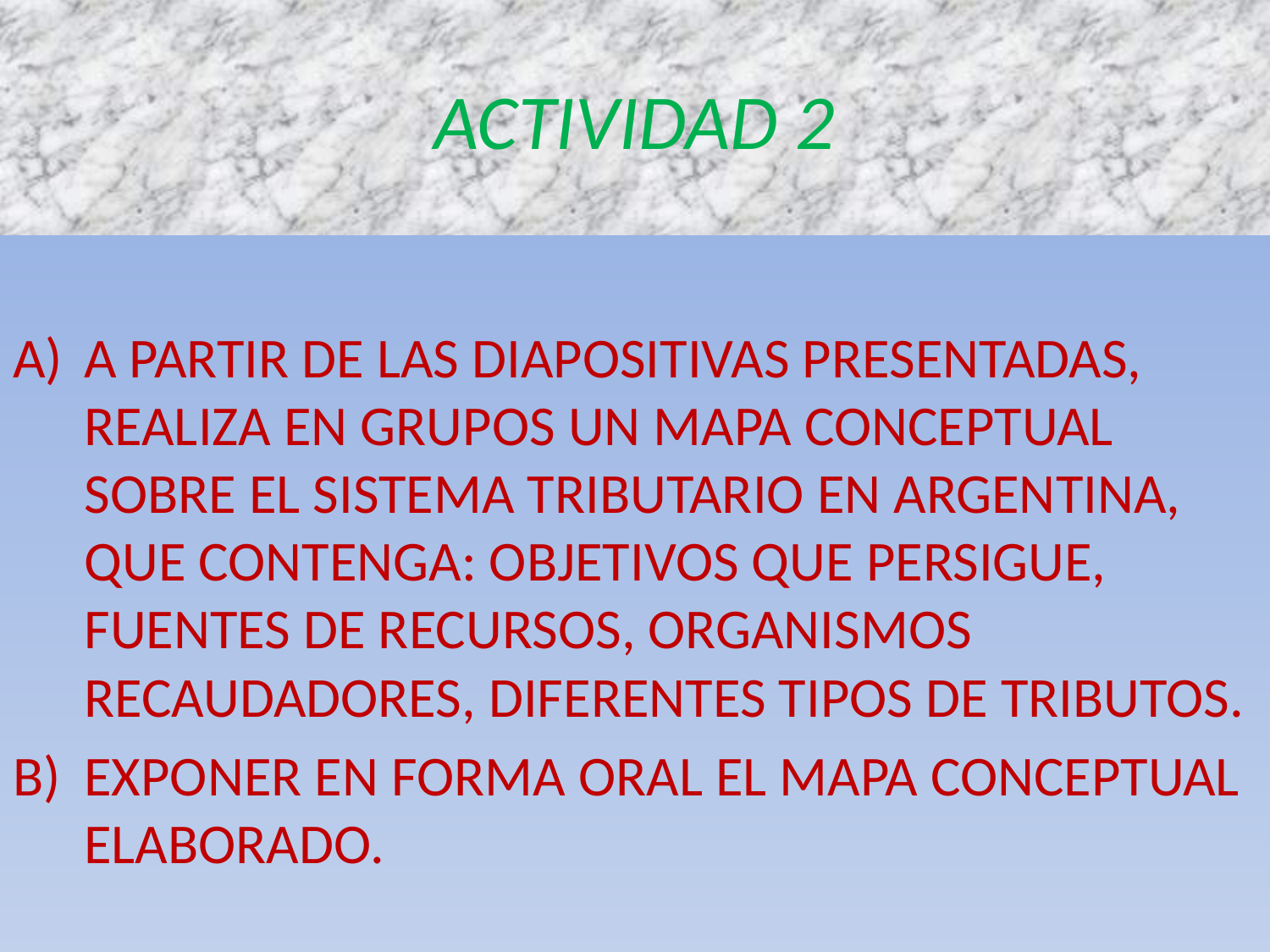

# ACTIVIDAD 2

A PARTIR DE LAS DIAPOSITIVAS PRESENTADAS, REALIZA EN GRUPOS UN MAPA CONCEPTUAL  SOBRE EL SISTEMA TRIBUTARIO EN ARGENTINA,  QUE CONTENGA: OBJETIVOS QUE PERSIGUE, FUENTES DE RECURSOS, ORGANISMOS RECAUDADORES, DIFERENTES TIPOS DE TRIBUTOS.
EXPONER EN FORMA ORAL EL MAPA CONCEPTUAL ELABORADO.